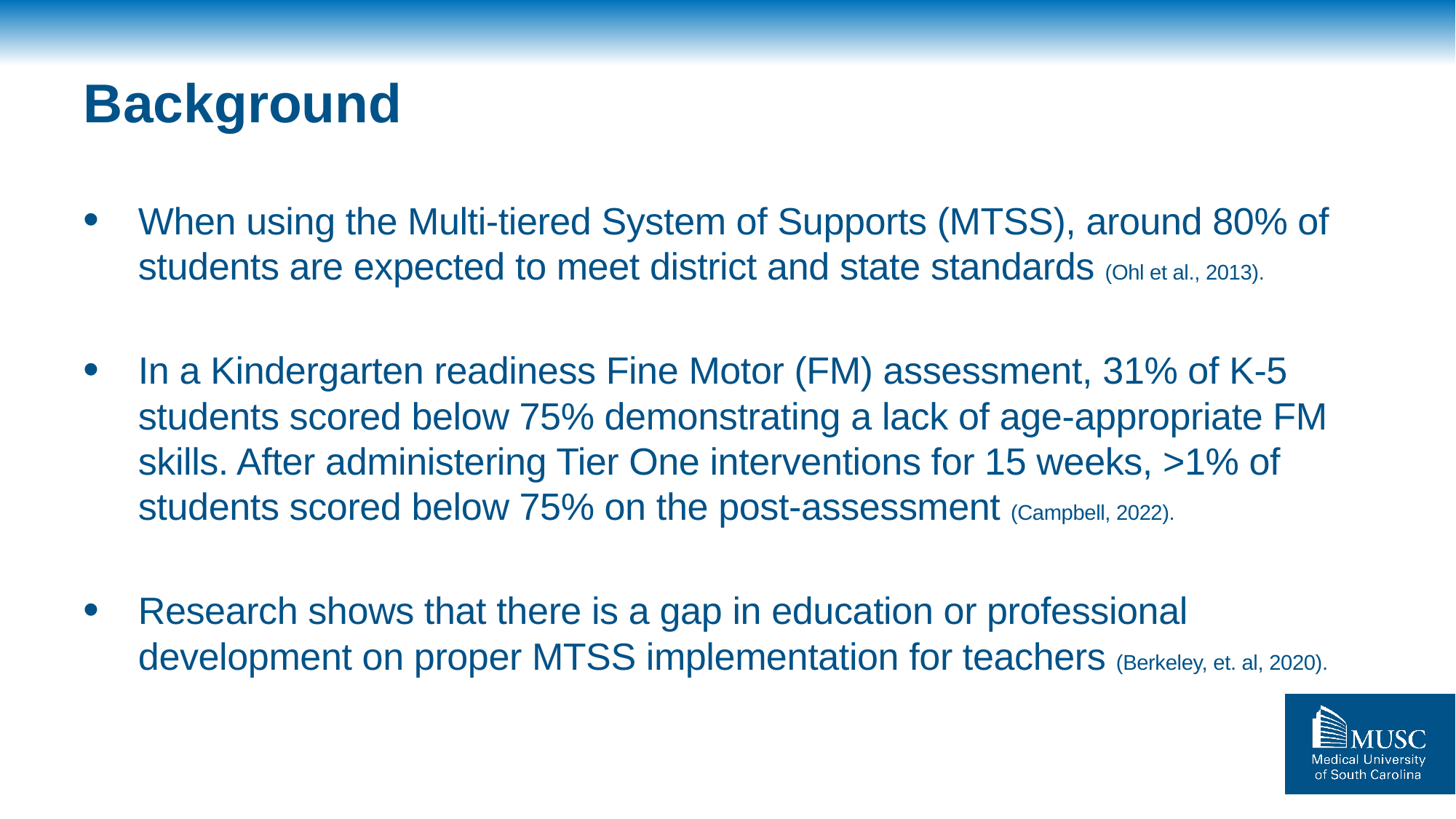

# Background
When using the Multi-tiered System of Supports (MTSS), around 80% of students are expected to meet district and state standards (Ohl et al., 2013).

In a Kindergarten readiness Fine Motor (FM) assessment, 31% of K-5 students scored below 75% demonstrating a lack of age-appropriate FM skills. After administering Tier One interventions for 15 weeks, >1% of students scored below 75% on the post-assessment (Campbell, 2022).

Research shows that there is a gap in education or professional development on proper MTSS implementation for teachers (Berkeley, et. al, 2020).